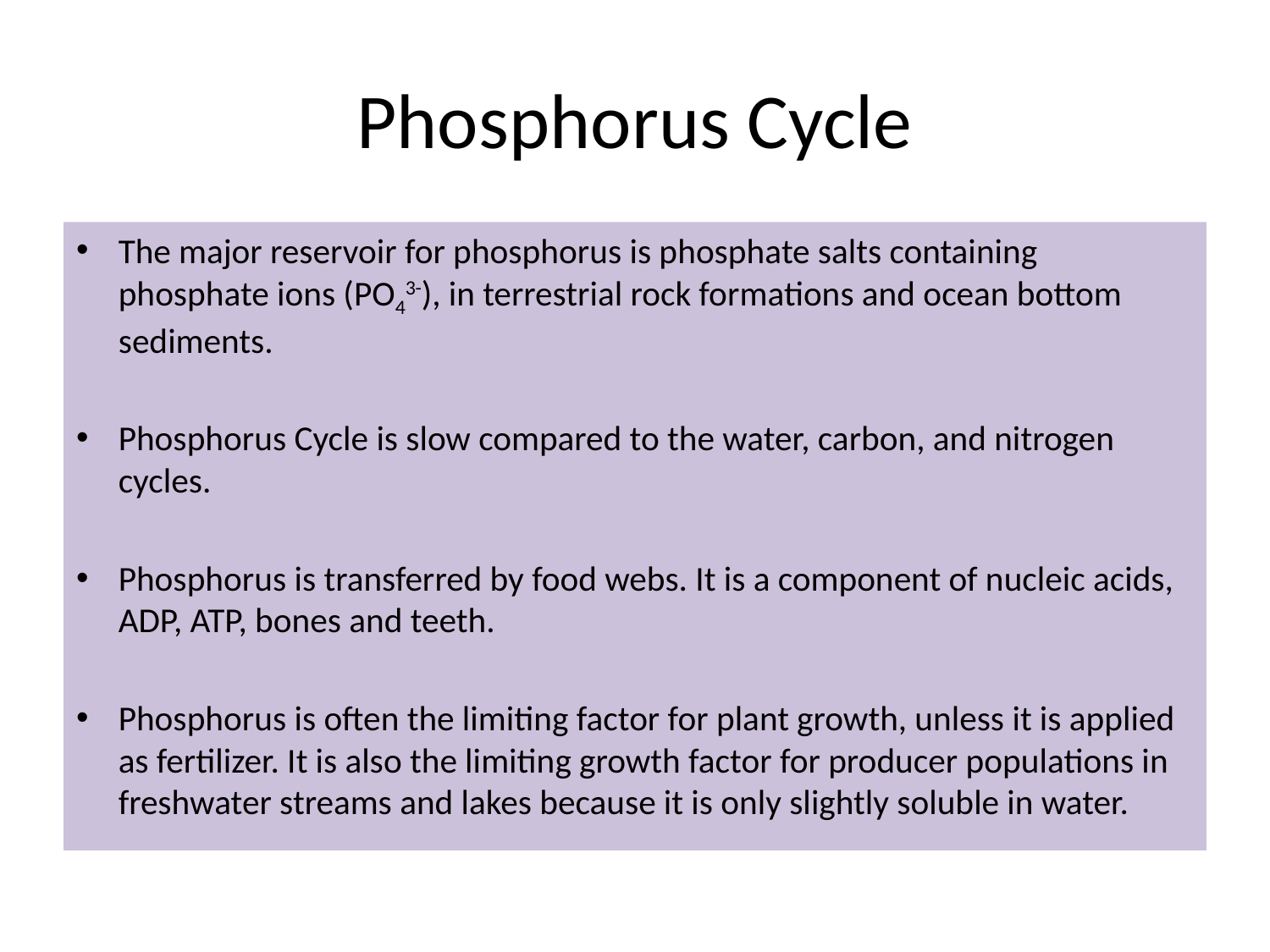

# Phosphorus Cycle
The major reservoir for phosphorus is phosphate salts containing phosphate ions (PO43-), in terrestrial rock formations and ocean bottom sediments.

Phosphorus Cycle is slow compared to the water, carbon, and nitrogen cycles.

Phosphorus is transferred by food webs. It is a component of nucleic acids, ADP, ATP, bones and teeth.

Phosphorus is often the limiting factor for plant growth, unless it is applied as fertilizer. It is also the limiting growth factor for producer populations in freshwater streams and lakes because it is only slightly soluble in water.